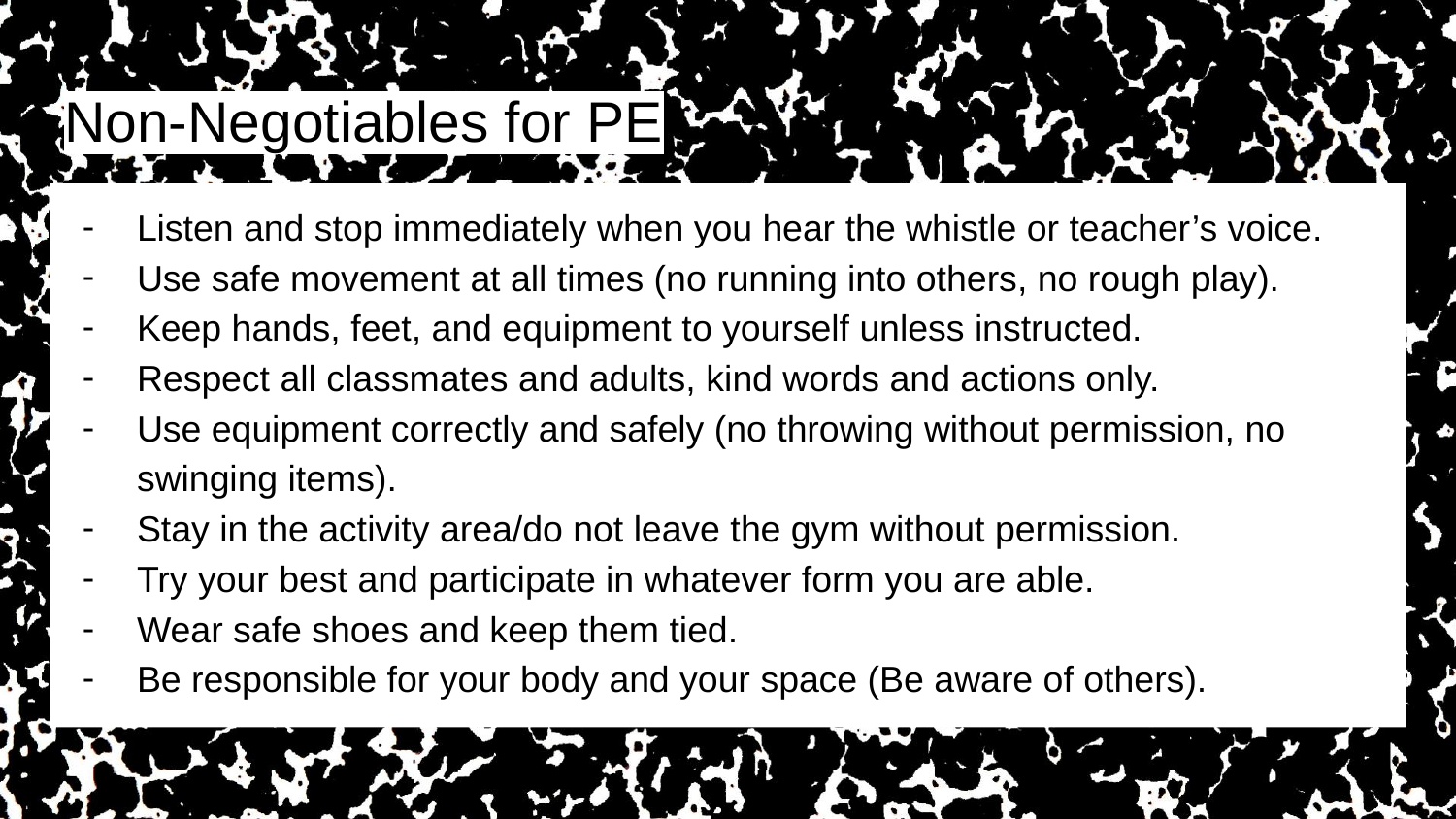

# Non-Negotiables for PE
Listen and stop immediately when you hear the whistle or teacher’s voice.
Use safe movement at all times (no running into others, no rough play).
Keep hands, feet, and equipment to yourself unless instructed.
Respect all classmates and adults, kind words and actions only.
Use equipment correctly and safely (no throwing without permission, no swinging items).
Stay in the activity area/do not leave the gym without permission.
Try your best and participate in whatever form you are able.
Wear safe shoes and keep them tied.
Be responsible for your body and your space (Be aware of others).